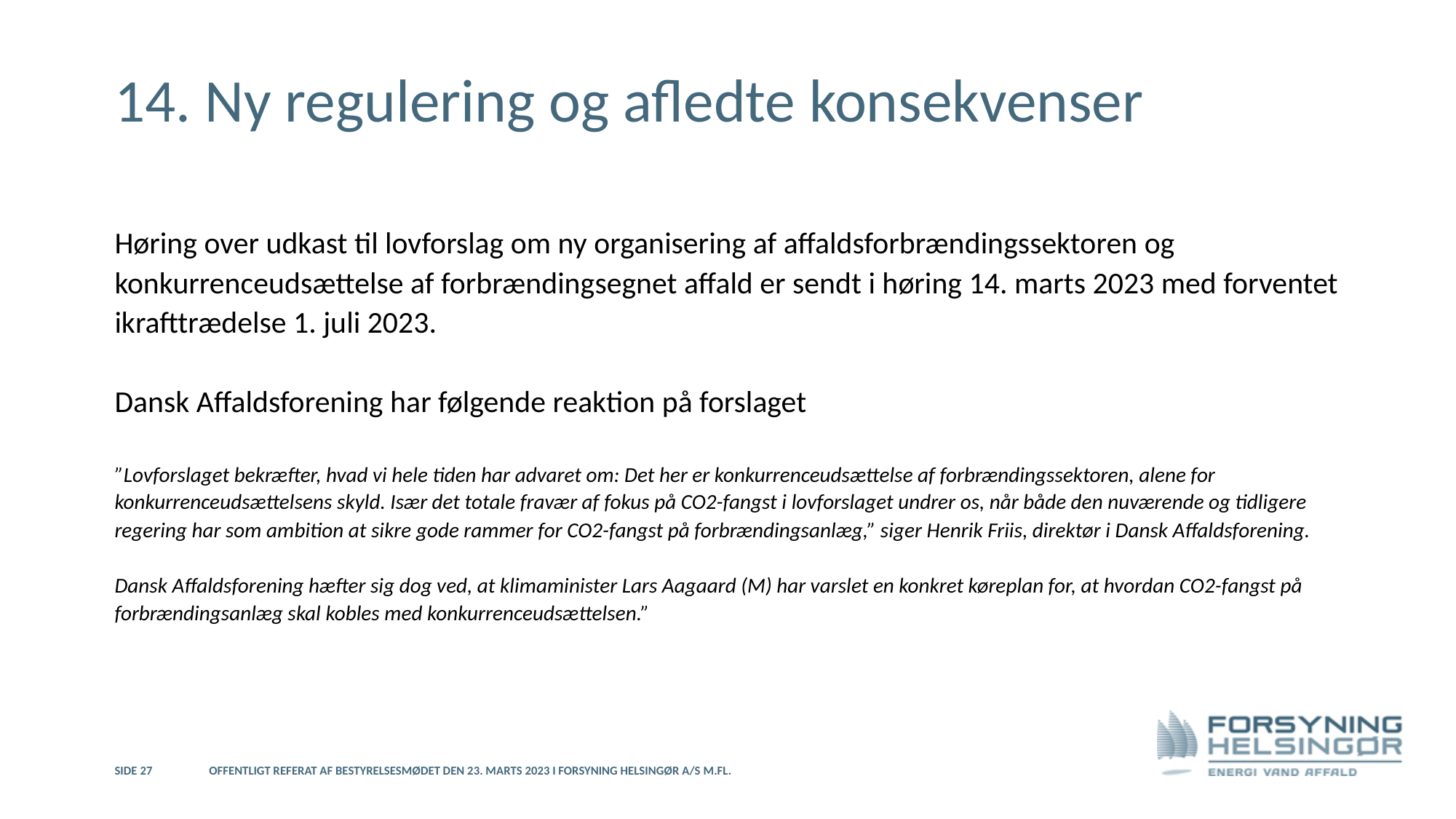

14. Ny regulering og afledte konsekvenser
Høring over udkast til lovforslag om ny organisering af affaldsforbrændingssektoren og konkurrenceudsættelse af forbrændingsegnet affald er sendt i høring 14. marts 2023 med forventet ikrafttrædelse 1. juli 2023.

Dansk Affaldsforening har følgende reaktion på forslaget

”Lovforslaget bekræfter, hvad vi hele tiden har advaret om: Det her er konkurrenceudsættelse af forbrændingssektoren, alene for konkurrenceudsættelsens skyld. Især det totale fravær af fokus på CO2-fangst i lovforslaget undrer os, når både den nuværende og tidligere regering har som ambition at sikre gode rammer for CO2-fangst på forbrændingsanlæg,” siger Henrik Friis, direktør i Dansk Affaldsforening.

Dansk Affaldsforening hæfter sig dog ved, at klimaminister Lars Aagaard (M) har varslet en konkret køreplan for, at hvordan CO2-fangst på forbrændingsanlæg skal kobles med konkurrenceudsættelsen.”

Side 27
Offentligt referat af bestyrelsesmødet den 23. marts 2023 i Forsyning Helsingør A/S m.fl.